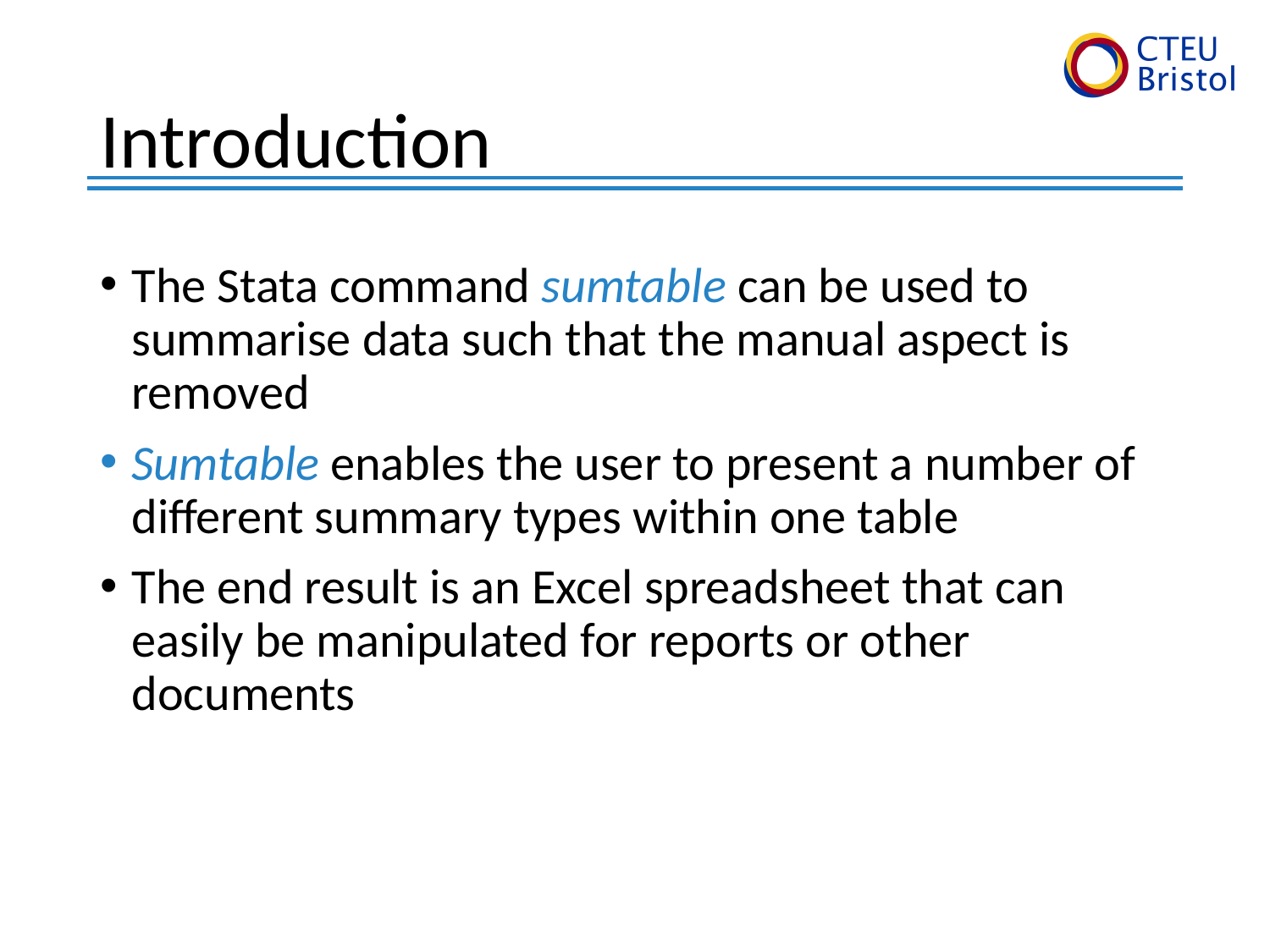

# Introduction
The Stata command sumtable can be used to summarise data such that the manual aspect is removed
Sumtable enables the user to present a number of different summary types within one table
The end result is an Excel spreadsheet that can easily be manipulated for reports or other documents